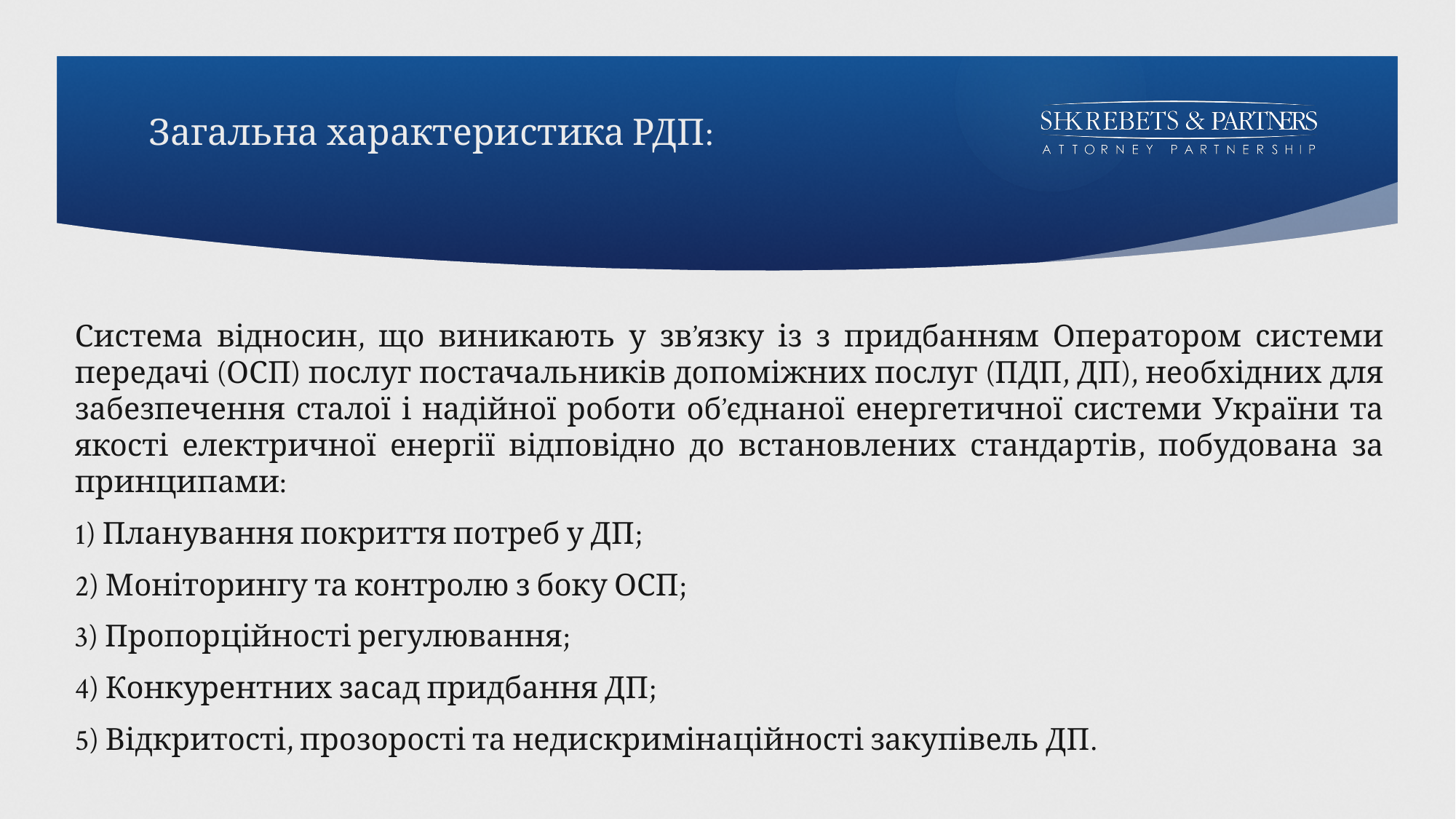

# Загальна характеристика РДП:
Система відносин, що виникають у зв’язку із з придбанням Оператором системи передачі (ОСП) послуг постачальників допоміжних послуг (ПДП, ДП), необхідних для забезпечення сталої і надійної роботи об’єднаної енергетичної системи України та якості електричної енергії відповідно до встановлених стандартів, побудована за принципами:
1) Планування покриття потреб у ДП;
2) Моніторингу та контролю з боку ОСП;
3) Пропорційності регулювання;
4) Конкурентних засад придбання ДП;
5) Відкритості, прозорості та недискримінаційності закупівель ДП.